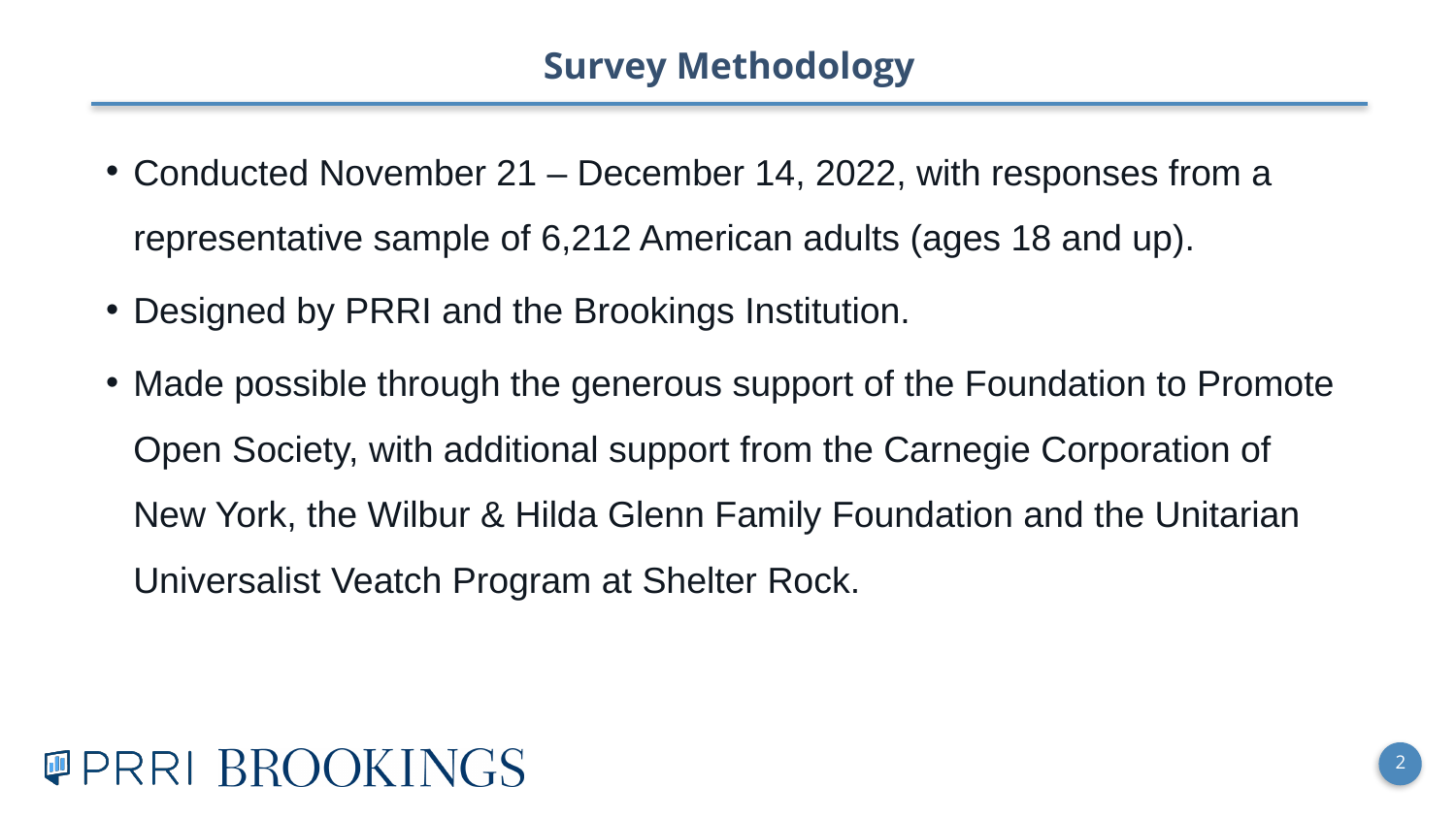

Survey Methodology
Conducted November 21 – December 14, 2022, with responses from a representative sample of 6,212 American adults (ages 18 and up).
Designed by PRRI and the Brookings Institution.
Made possible through the generous support of the Foundation to Promote Open Society, with additional support from the Carnegie Corporation of New York, the Wilbur & Hilda Glenn Family Foundation and the Unitarian Universalist Veatch Program at Shelter Rock.